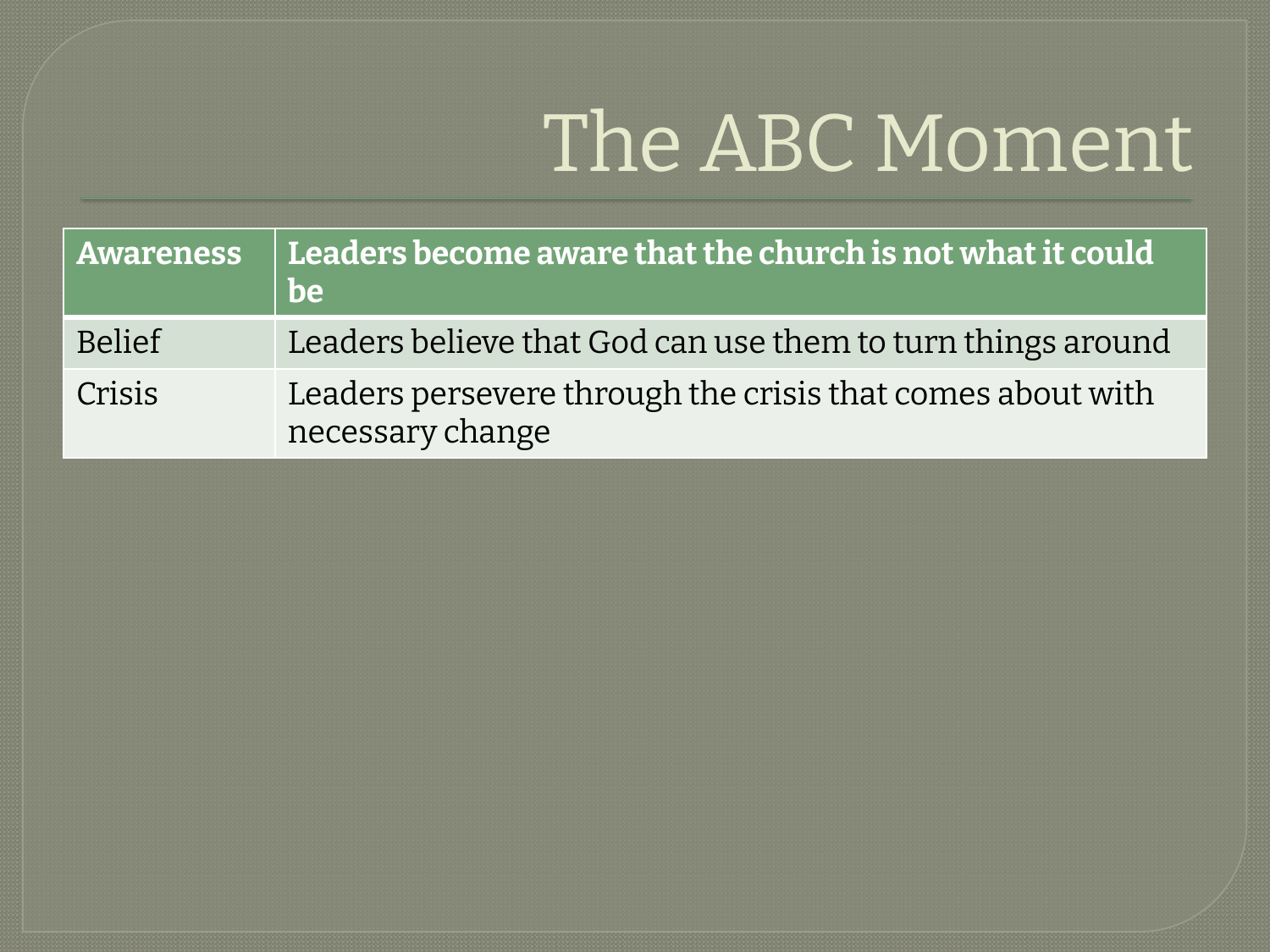

# The ABC Moment
| Awareness | Leaders become aware that the church is not what it could be |
| --- | --- |
| Belief | Leaders believe that God can use them to turn things around |
| Crisis | Leaders persevere through the crisis that comes about with necessary change |